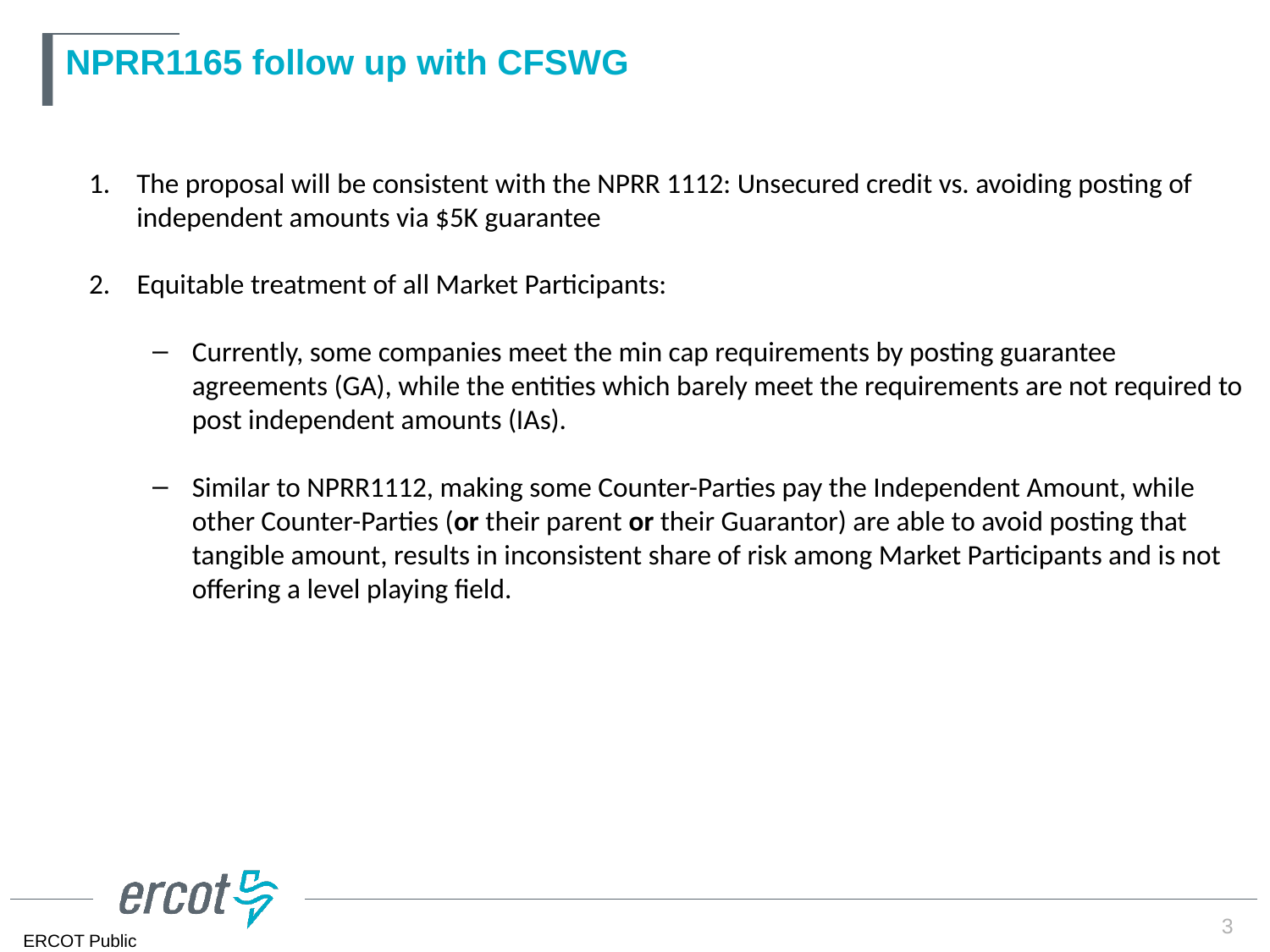

# NPRR1165 follow up with CFSWG
The proposal will be consistent with the NPRR 1112: Unsecured credit vs. avoiding posting of independent amounts via $5K guarantee

Equitable treatment of all Market Participants:

Currently, some companies meet the min cap requirements by posting guarantee agreements (GA), while the entities which barely meet the requirements are not required to post independent amounts (IAs).

Similar to NPRR1112, making some Counter-Parties pay the Independent Amount, while other Counter-Parties (or their parent or their Guarantor) are able to avoid posting that tangible amount, results in inconsistent share of risk among Market Participants and is not offering a level playing field.

3